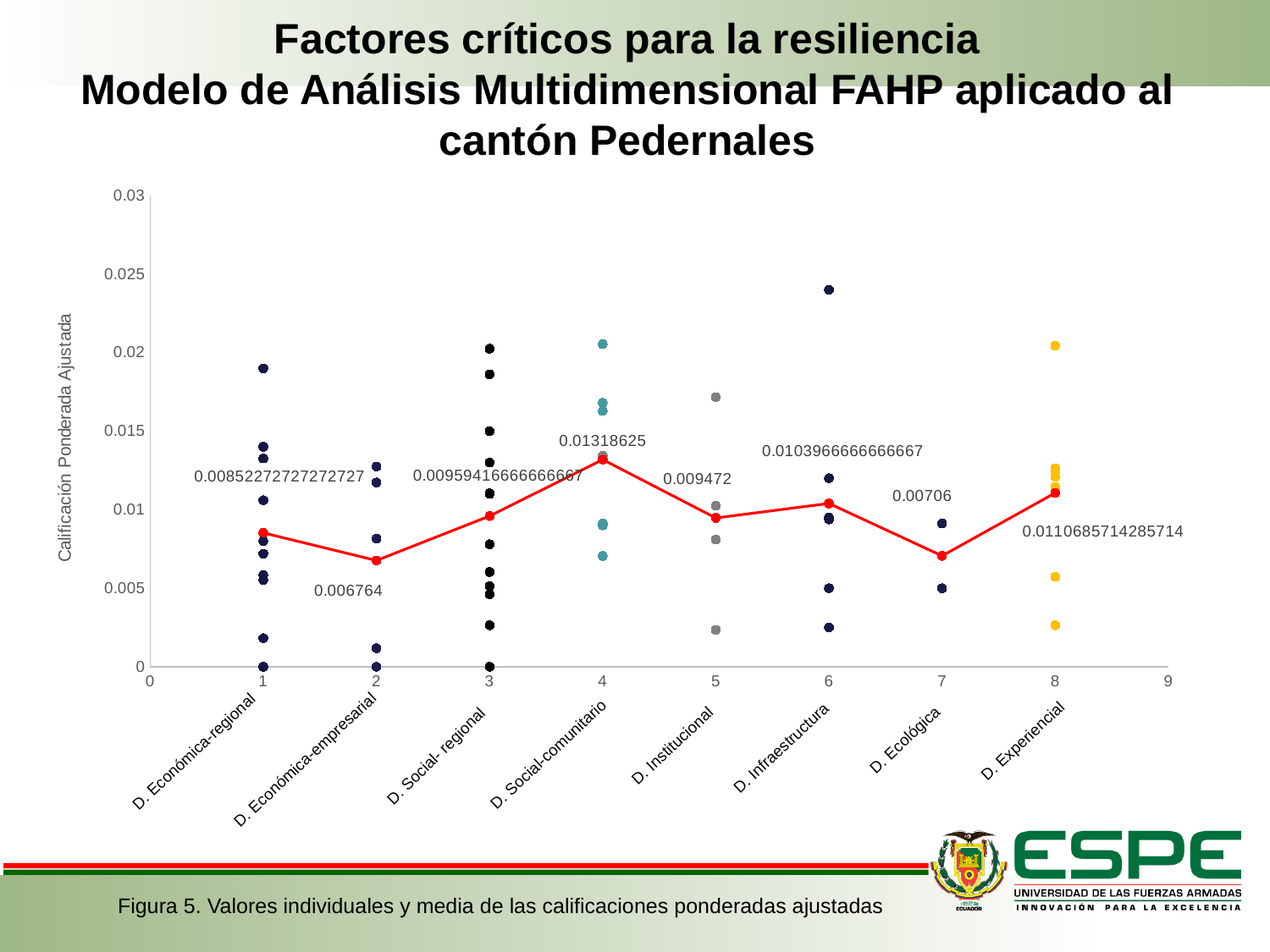

Factores críticos para la resiliencia
Modelo de Análisis Multidimensional FAHP aplicado al cantón Pedernales

### Chart

| Category |  | La pobreza | Equidad de ingreso |  El empleo |   El empleo por sectores | Diversidad económica | Empleo femenino | Dependencia económica | Asequibilidad regional |  Propiedad de la vivienda. |  Vulnerabilidad económica | Abastecimiento | Visión empresarial | Emprendimiento | Ambiento empresarial | Comportamiento de la empresa frente al desastre |  Actividad empresarial femenina | Nivel de educación | Edad de la población | Discapacidades | Género |  Educación básica | Ocupación de la población | Identidad | Cobertura de seguro de salud. |  Cobertura médica. |  Influencia religiosa. | Identidad del empresario con el territorio | Vulnerabilidad social |  Resiliencia Individual y comunitaria |  Cohesión comunitaria |   Liderazgo | Solidaridad  | Cohesión familiar | Confianza institucional | Asociatividad |  Responsabilidad Social empresarial | Prevención | Mitigación de riesgos | Coordinación institucional | Planes de emergencia institucional |  Conocimiento de plan de emergencia (empresas) |  Servicios básicos | Planificación urbana |  Líneas de vías para evacuación | Infraestructura de sistema de salud | Monitoreo de desastres | Cobertura móvil |  Riesgo de amenaza natural | Biodiversidad ecológica | Percepción sobre capacitación en desastres | Percepción de riesgo | Seguridad frente a desastres | Percepción de experiencia en desastres | Identificación con el sistema de gestión de riesgos | Expectativas económicas | Afectación a la salud |
|---|---|---|---|---|---|---|---|---|---|---|---|---|---|---|---|---|---|---|---|---|---|---|---|---|---|---|---|---|---|---|---|---|---|---|---|---|---|---|---|---|---|---|---|---|---|---|---|---|---|---|---|---|---|---|---|---|---|
D. Ecológica
D. Experiencial
D. Institucional
D. Infraestructura
D. Económica-regional
D. Social-comunitario
D. Social- regional
D. Económica-empresarial
Figura 5. Valores individuales y media de las calificaciones ponderadas ajustadas